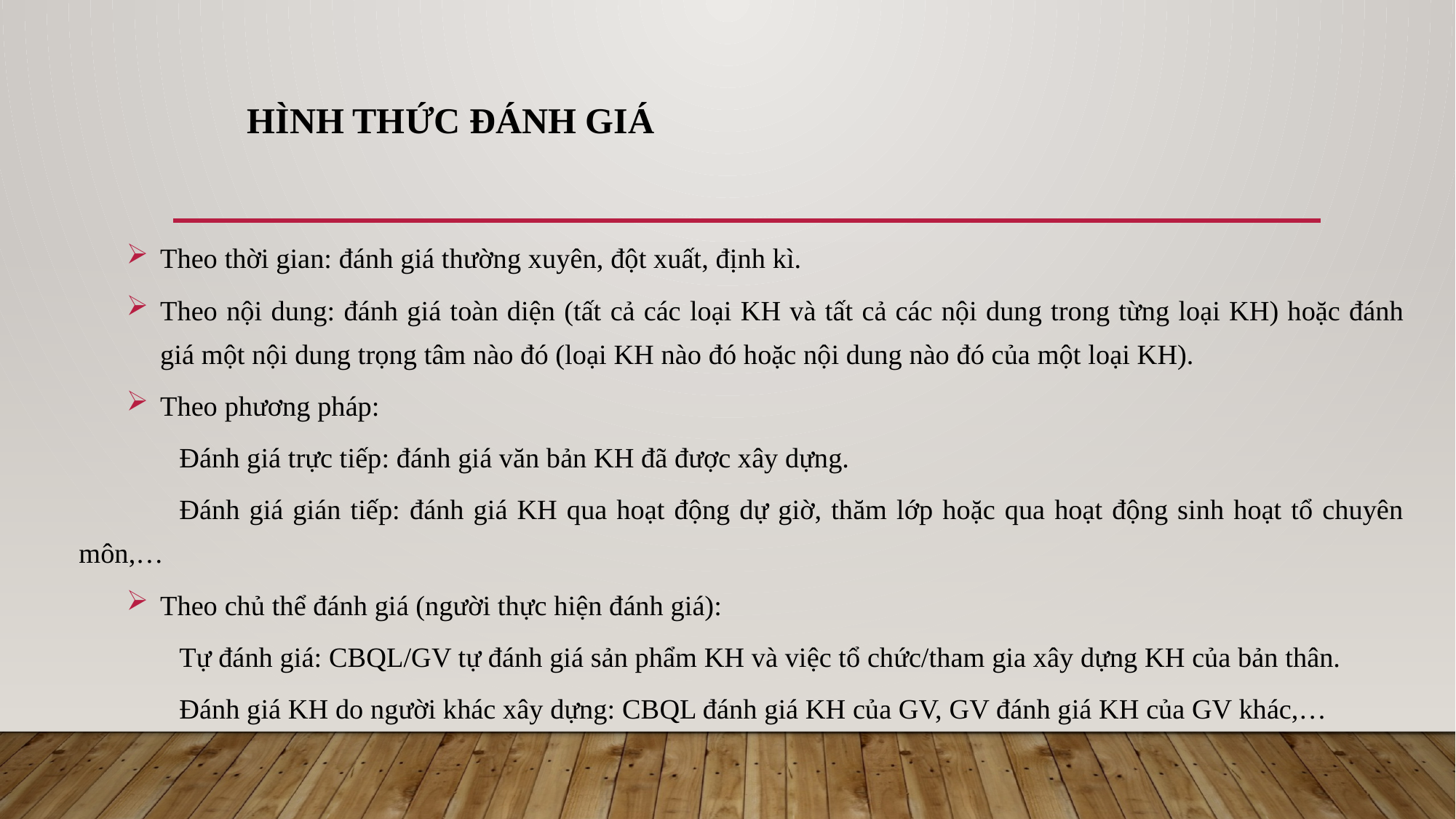

# Hình thức đánh giá
Theo thời gian: đánh giá thường xuyên, đột xuất, định kì.
Theo nội dung: đánh giá toàn diện (tất cả các loại KH và tất cả các nội dung trong từng loại KH) hoặc đánh giá một nội dung trọng tâm nào đó (loại KH nào đó hoặc nội dung nào đó của một loại KH).
Theo phương pháp:
	Đánh giá trực tiếp: đánh giá văn bản KH đã được xây dựng.
	Đánh giá gián tiếp: đánh giá KH qua hoạt động dự giờ, thăm lớp hoặc qua hoạt động sinh hoạt tổ chuyên môn,…
Theo chủ thể đánh giá (người thực hiện đánh giá):
	Tự đánh giá: CBQL/GV tự đánh giá sản phẩm KH và việc tổ chức/tham gia xây dựng KH của bản thân.
	Đánh giá KH do người khác xây dựng: CBQL đánh giá KH của GV, GV đánh giá KH của GV khác,…